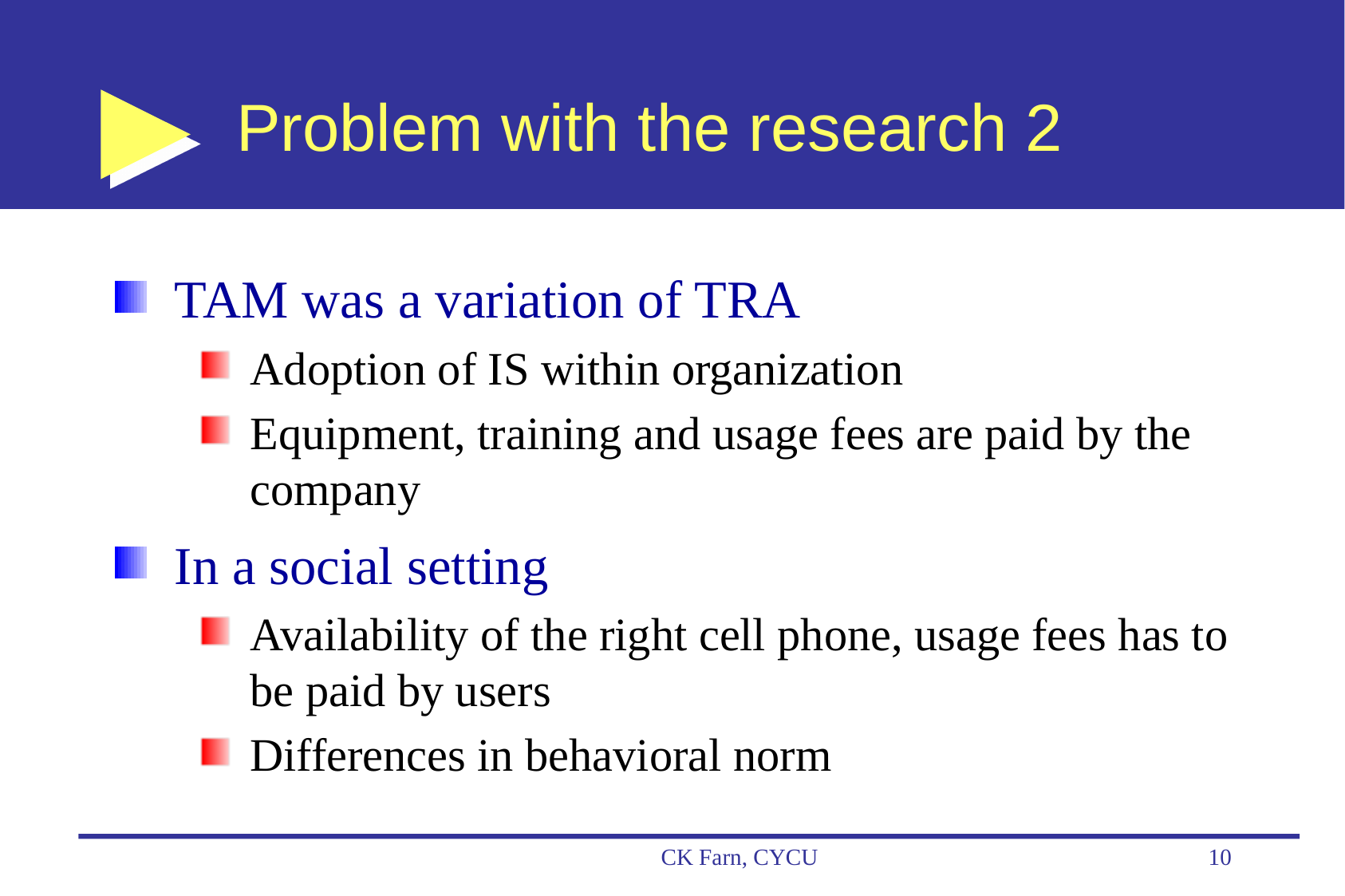

# Problem with the research 2
TAM was a variation of TRA
Adoption of IS within organization
Equipment, training and usage fees are paid by the company
In a social setting
Availability of the right cell phone, usage fees has to be paid by users
Differences in behavioral norm
CK Farn, CYCU
10